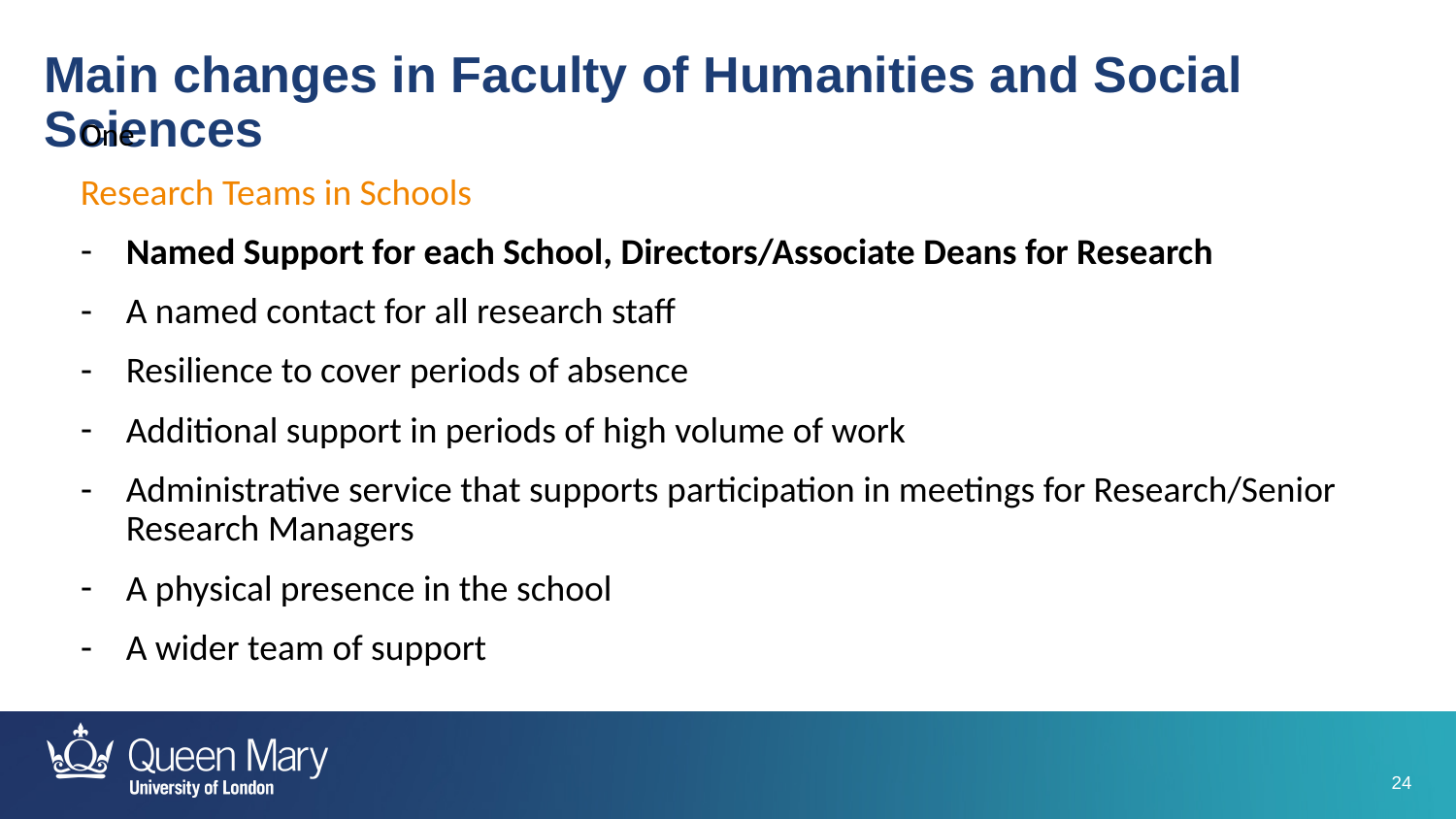

Main changes in Faculty of Humanities and Social Sciences
One
Research Teams in Schools
Named Support for each School, Directors/Associate Deans for Research
A named contact for all research staff
Resilience to cover periods of absence
Additional support in periods of high volume of work
Administrative service that supports participation in meetings for Research/Senior Research Managers
A physical presence in the school
A wider team of support